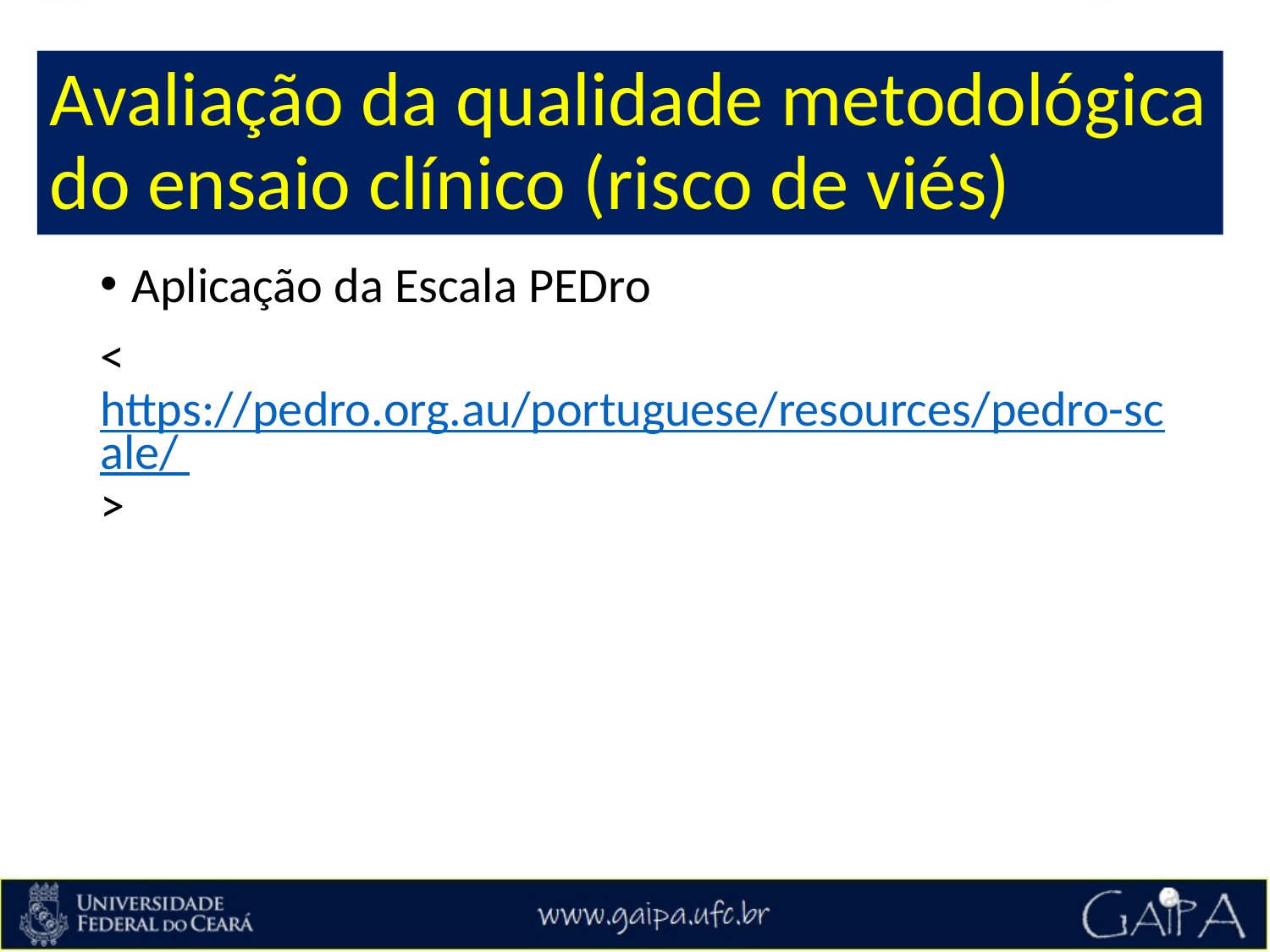

# Avaliação da qualidade metodológica do ensaio clínico (risco de viés)
Aplicação da Escala PEDro
<https://pedro.org.au/portuguese/resources/pedro-scale/ >